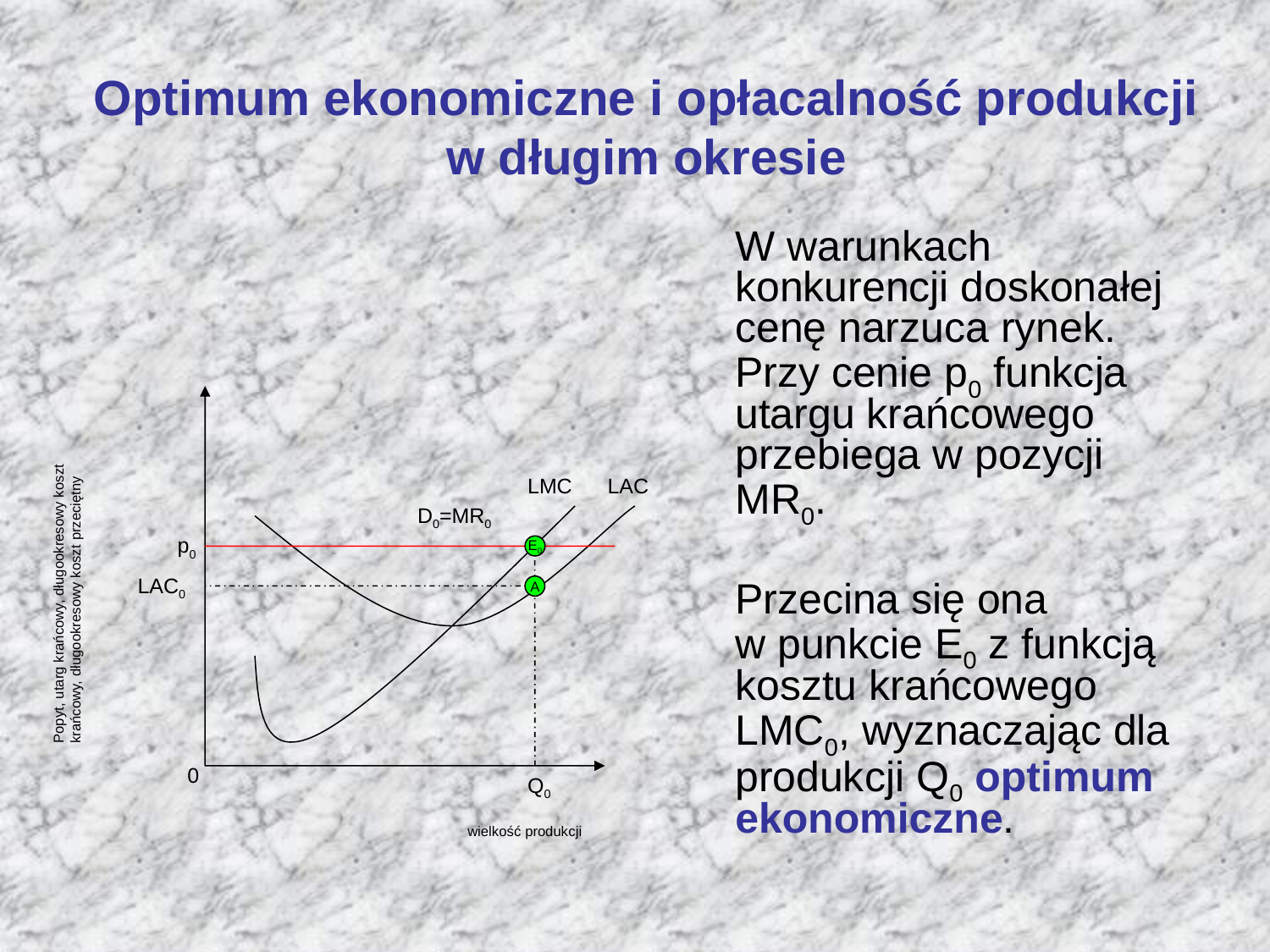

# Optimum ekonomiczne i opłacalność produkcji w długim okresie
	W warunkach konkurencji doskonałej cenę narzuca rynek. Przy cenie p0 funkcja utargu krańcowego przebiega w pozycji MR0.

	Przecina się ona
w punkcie E0 z funkcją kosztu krańcowego LMC0, wyznaczając dla produkcji Q0 optimum ekonomiczne.

LMC
LAC
D0=MR0

p0
E0

Popyt, utarg krańcowy, długookresowy koszt krańcowy, długookresowy koszt przeciętny
LAC0
A

0

Q0
wielkość produkcji